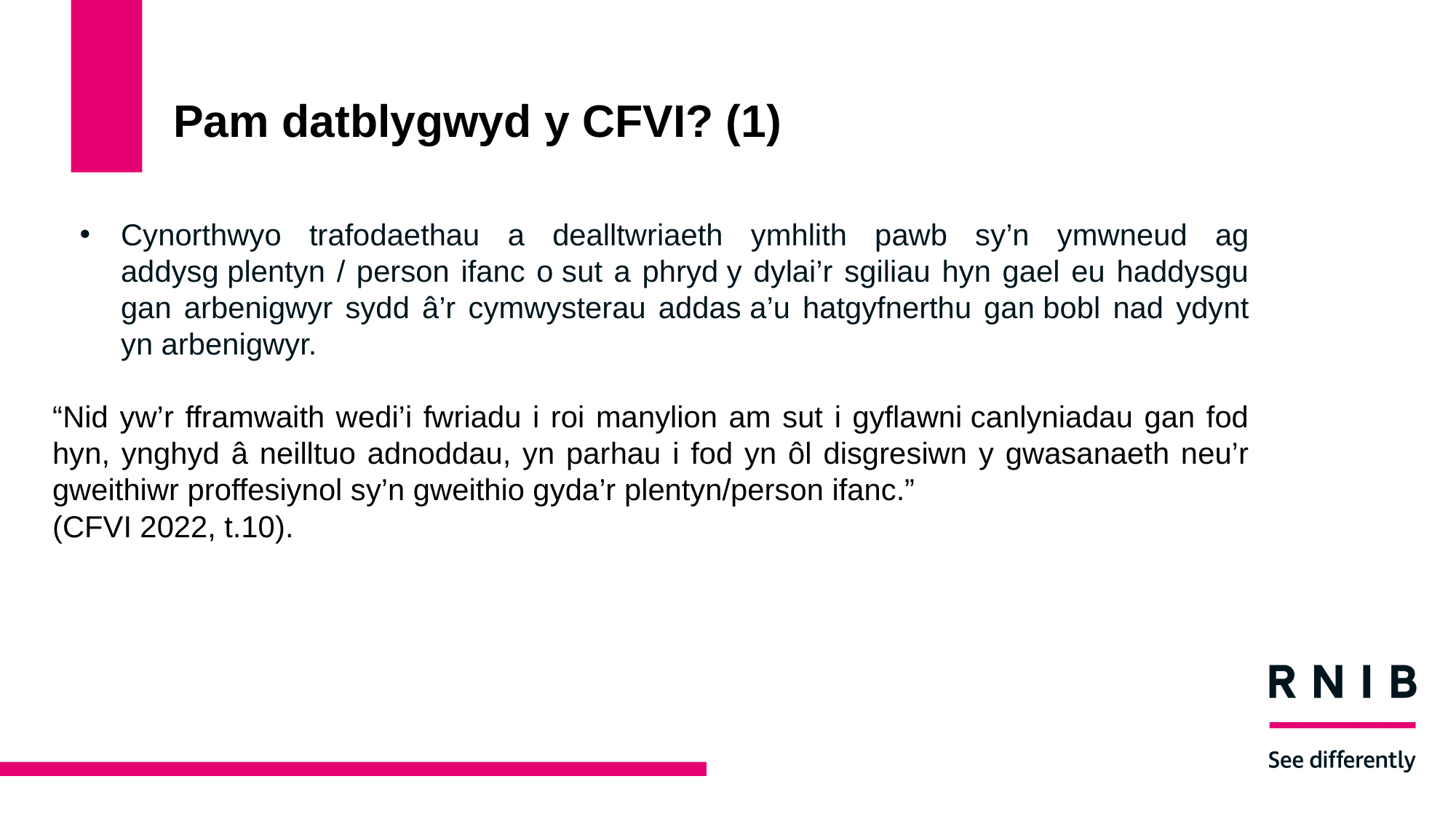

# Pam datblygwyd y CFVI? (1)

Cynorthwyo trafodaethau a dealltwriaeth ymhlith pawb sy’n ymwneud ag addysg plentyn / person ifanc o sut a phryd y dylai’r sgiliau hyn gael eu haddysgu gan arbenigwyr sydd â’r cymwysterau addas a’u hatgyfnerthu gan bobl nad ydynt yn arbenigwyr.

“Nid yw’r fframwaith wedi’i fwriadu i roi manylion am sut i gyflawni canlyniadau gan fod hyn, ynghyd â neilltuo adnoddau, yn parhau i fod yn ôl disgresiwn y gwasanaeth neu’r gweithiwr proffesiynol sy’n gweithio gyda’r plentyn/person ifanc.”
(CFVI 2022, t.10)​.